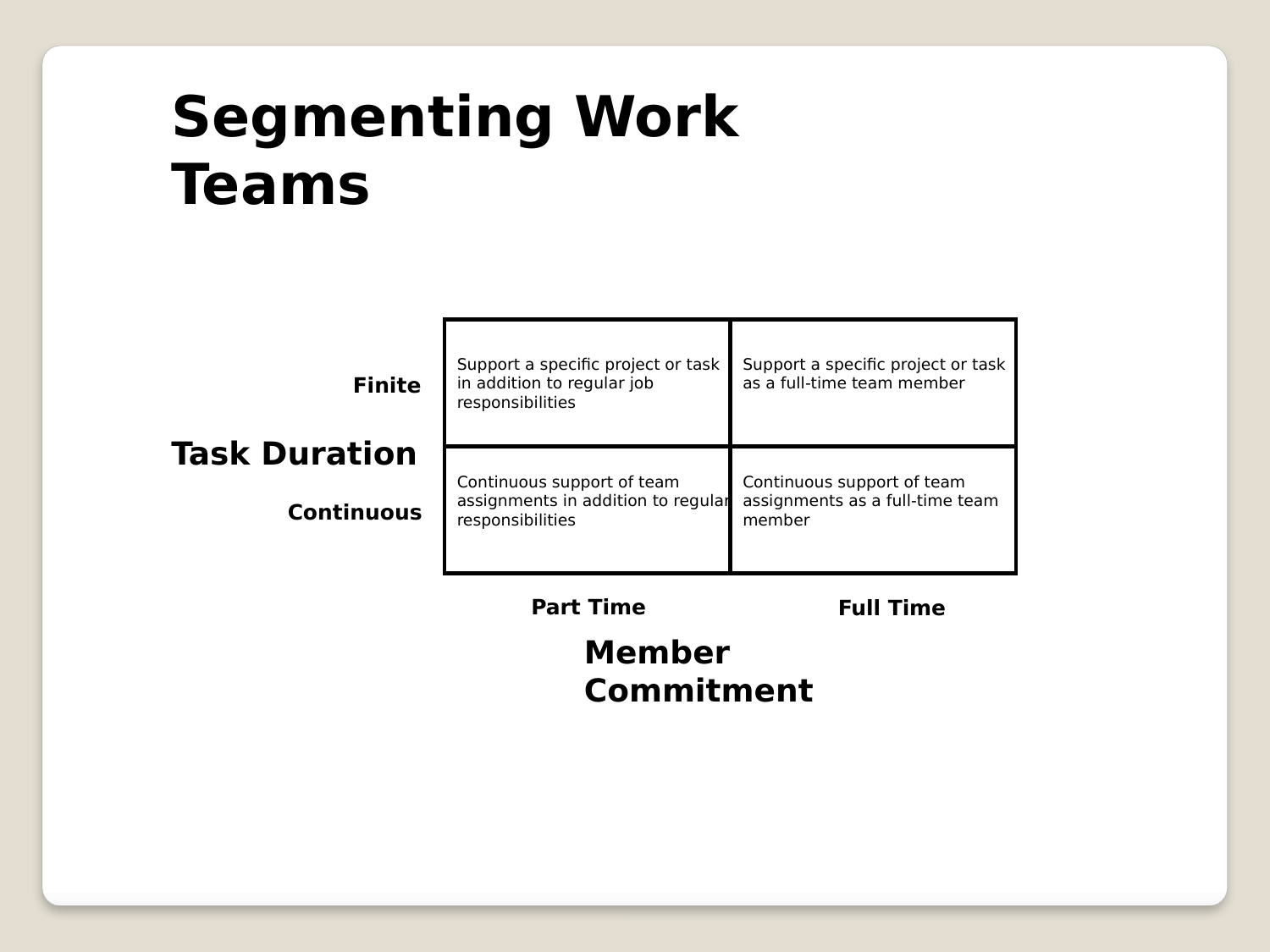

Segmenting Work Teams

Support a specific project or task
in addition to regular job
responsibilities

Support a specific project or task
as a full-time team member

Finite
Task Duration
Continuous support of team
assignments in addition to regular
responsibilities

Continuous support of team
assignments as a full-time team
member

Continuous
Part Time
Full Time
Member Commitment